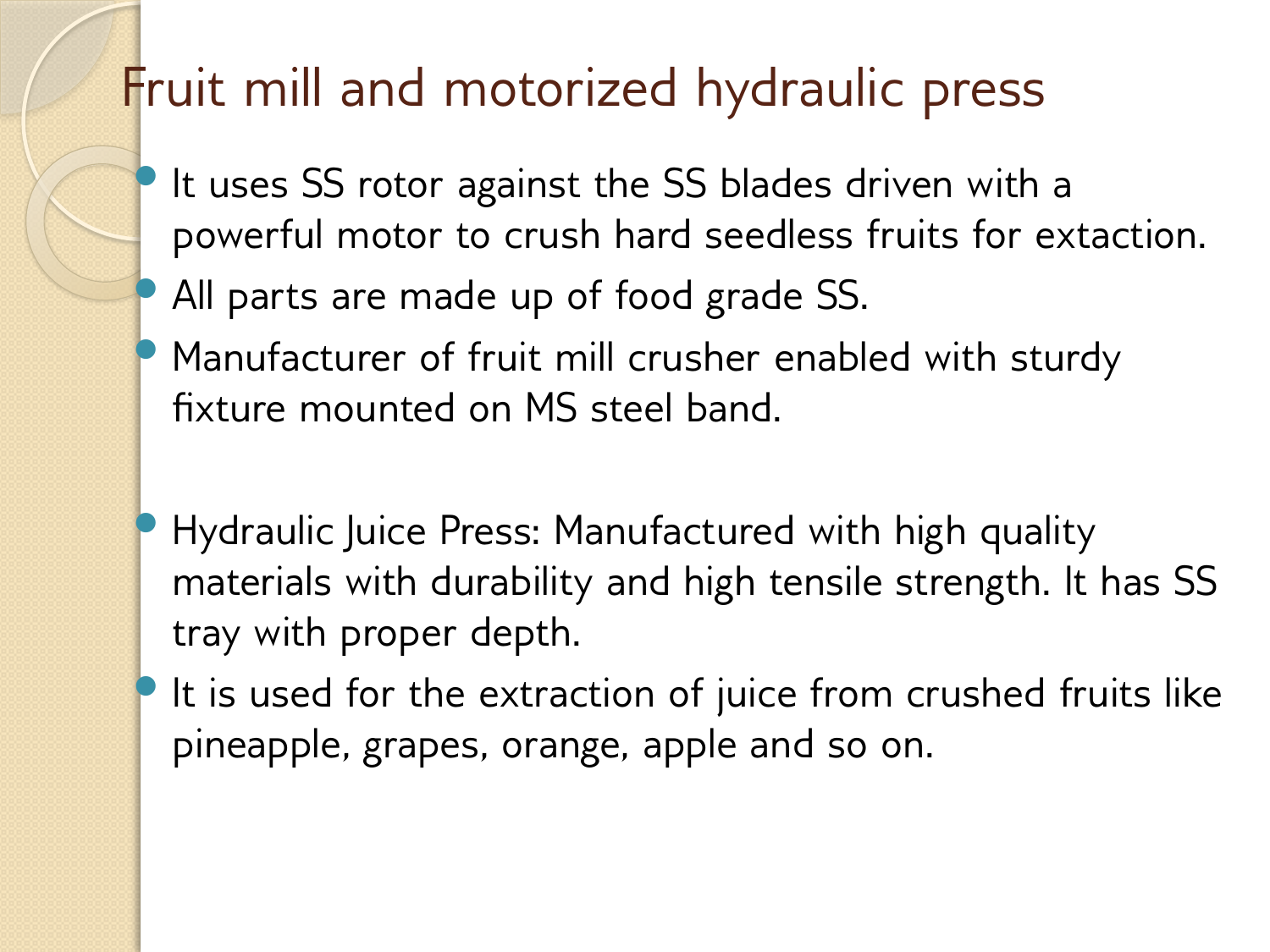

# Fruit mill and motorized hydraulic press
It uses SS rotor against the SS blades driven with a powerful motor to crush hard seedless fruits for extaction.
All parts are made up of food grade SS.
Manufacturer of fruit mill crusher enabled with sturdy fixture mounted on MS steel band.

Hydraulic Juice Press: Manufactured with high quality materials with durability and high tensile strength. It has SS tray with proper depth.
It is used for the extraction of juice from crushed fruits like pineapple, grapes, orange, apple and so on.